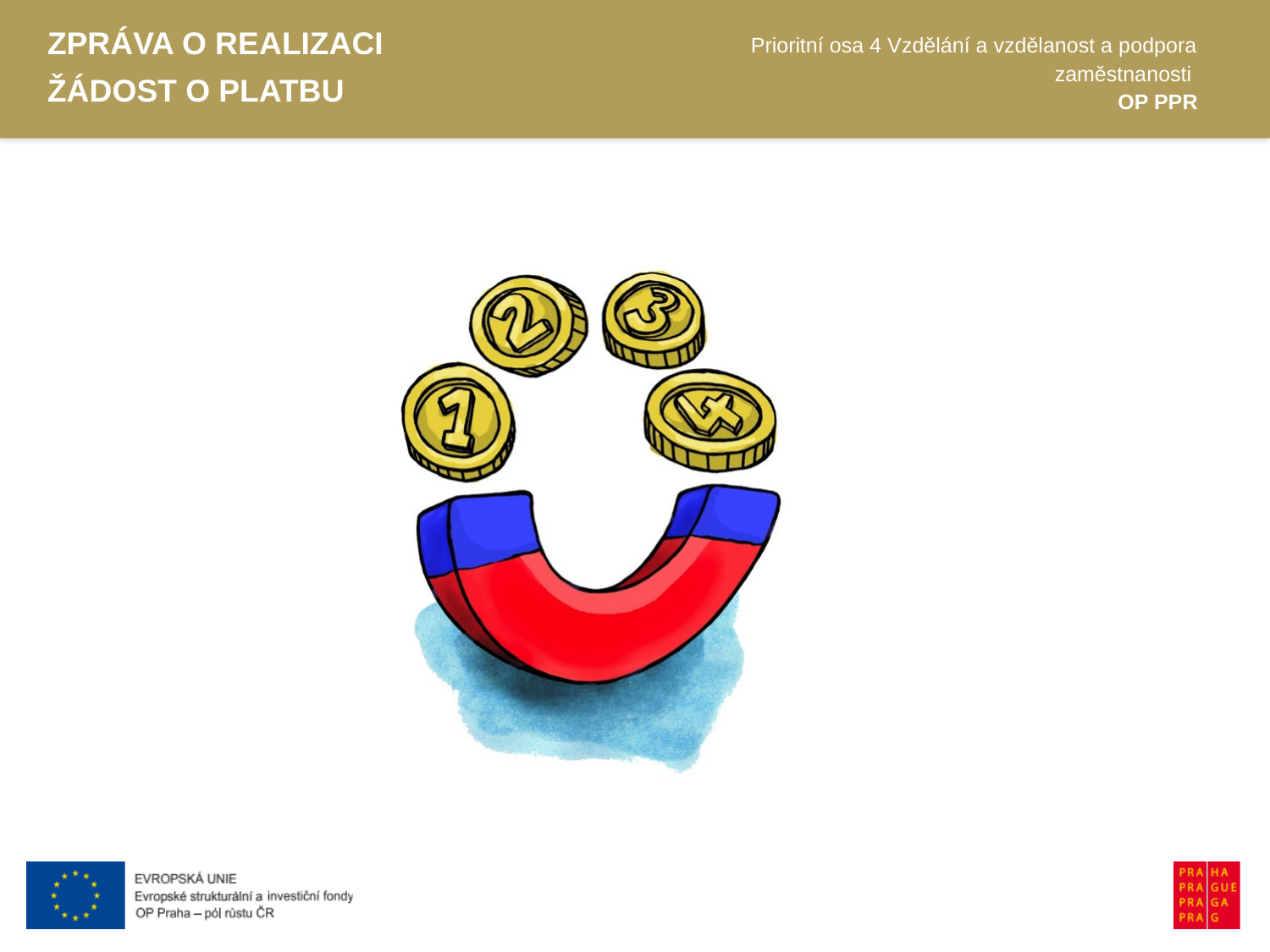

ZPRÁVA O REALIZACI
ŽÁDOST O PLATBU
Prioritní osa 4 Vzdělání a vzdělanost a podpora zaměstnanosti
OP PPR